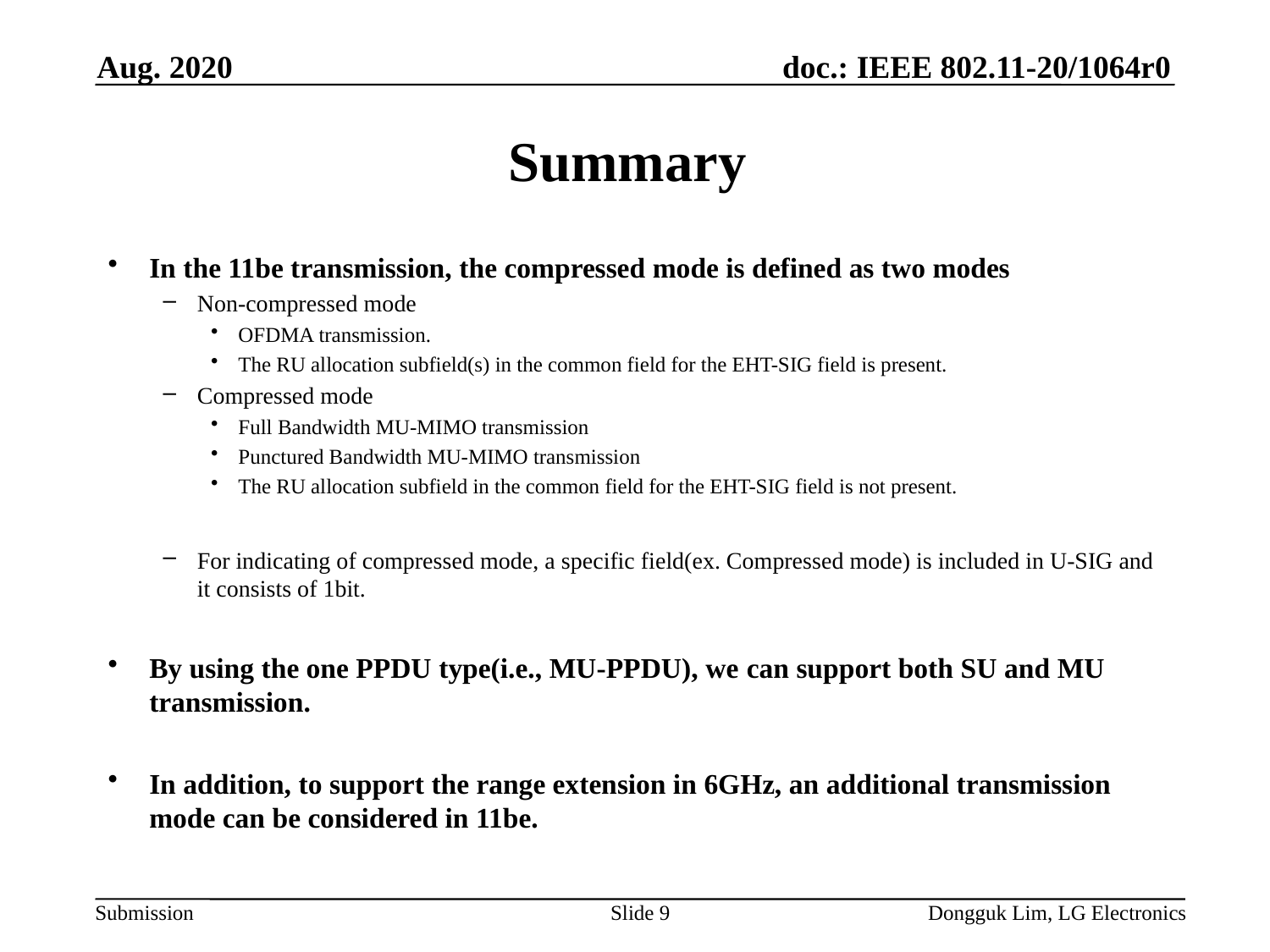

Aug. 2020
# Summary
In the 11be transmission, the compressed mode is defined as two modes
Non-compressed mode
OFDMA transmission.
The RU allocation subfield(s) in the common field for the EHT-SIG field is present.
Compressed mode
Full Bandwidth MU-MIMO transmission
Punctured Bandwidth MU-MIMO transmission
The RU allocation subfield in the common field for the EHT-SIG field is not present.

For indicating of compressed mode, a specific field(ex. Compressed mode) is included in U-SIG and it consists of 1bit.

By using the one PPDU type(i.e., MU-PPDU), we can support both SU and MU transmission.

In addition, to support the range extension in 6GHz, an additional transmission mode can be considered in 11be.

Slide 9
Dongguk Lim, LG Electronics